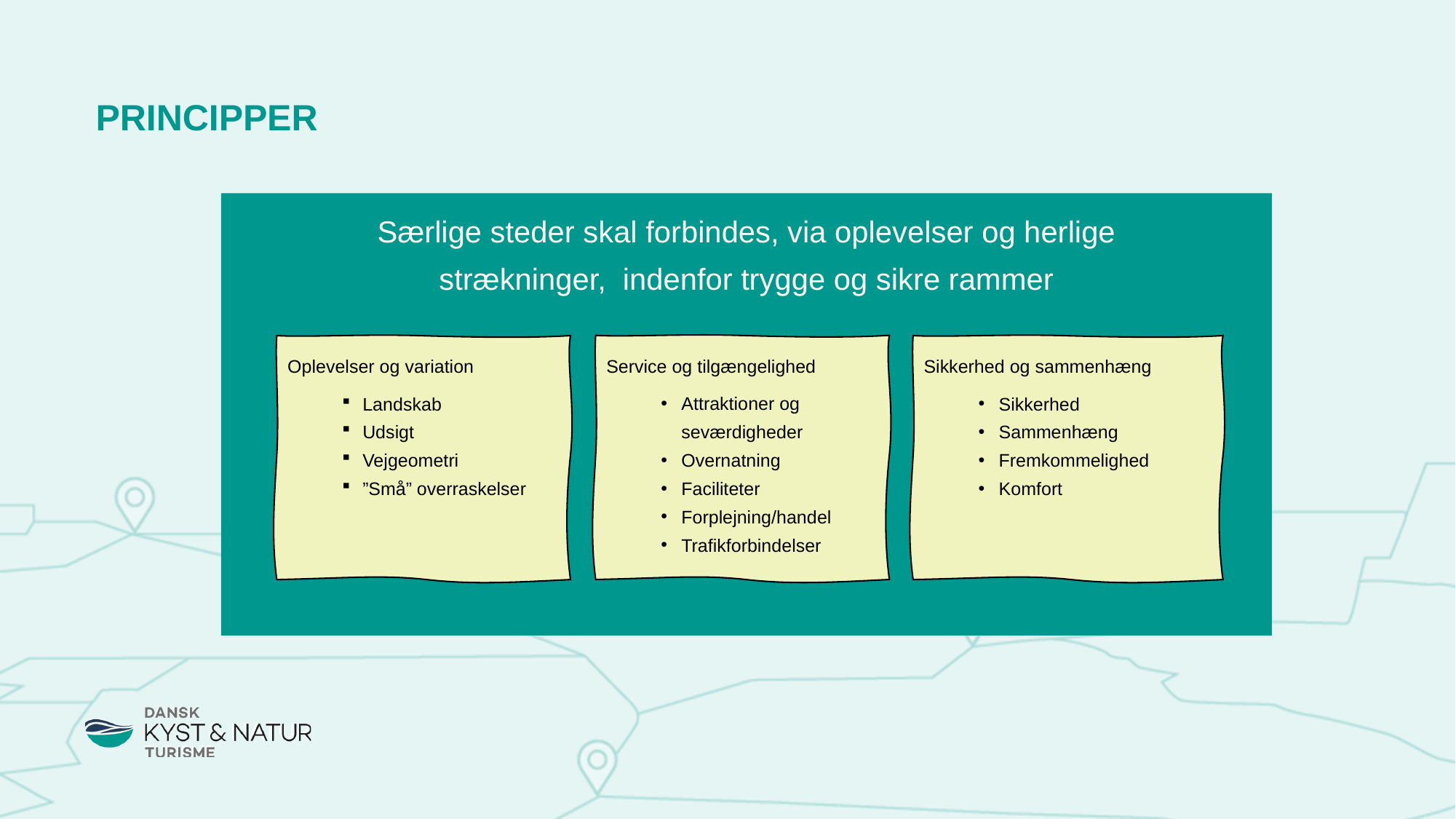

Principper
Særlige steder skal forbindes, via oplevelser og herlige strækninger,  indenfor trygge og sikre rammer
Service og tilgængelighed
Attraktioner og
seværdigheder
Overnatning
Faciliteter
Forplejning/handel
Trafikforbindelser
Sikkerhed og sammenhæng
Sikkerhed
Sammenhæng
Fremkommelighed
Komfort
Oplevelser og variation
Landskab
Udsigt
Vejgeometri
”Små” overraskelser